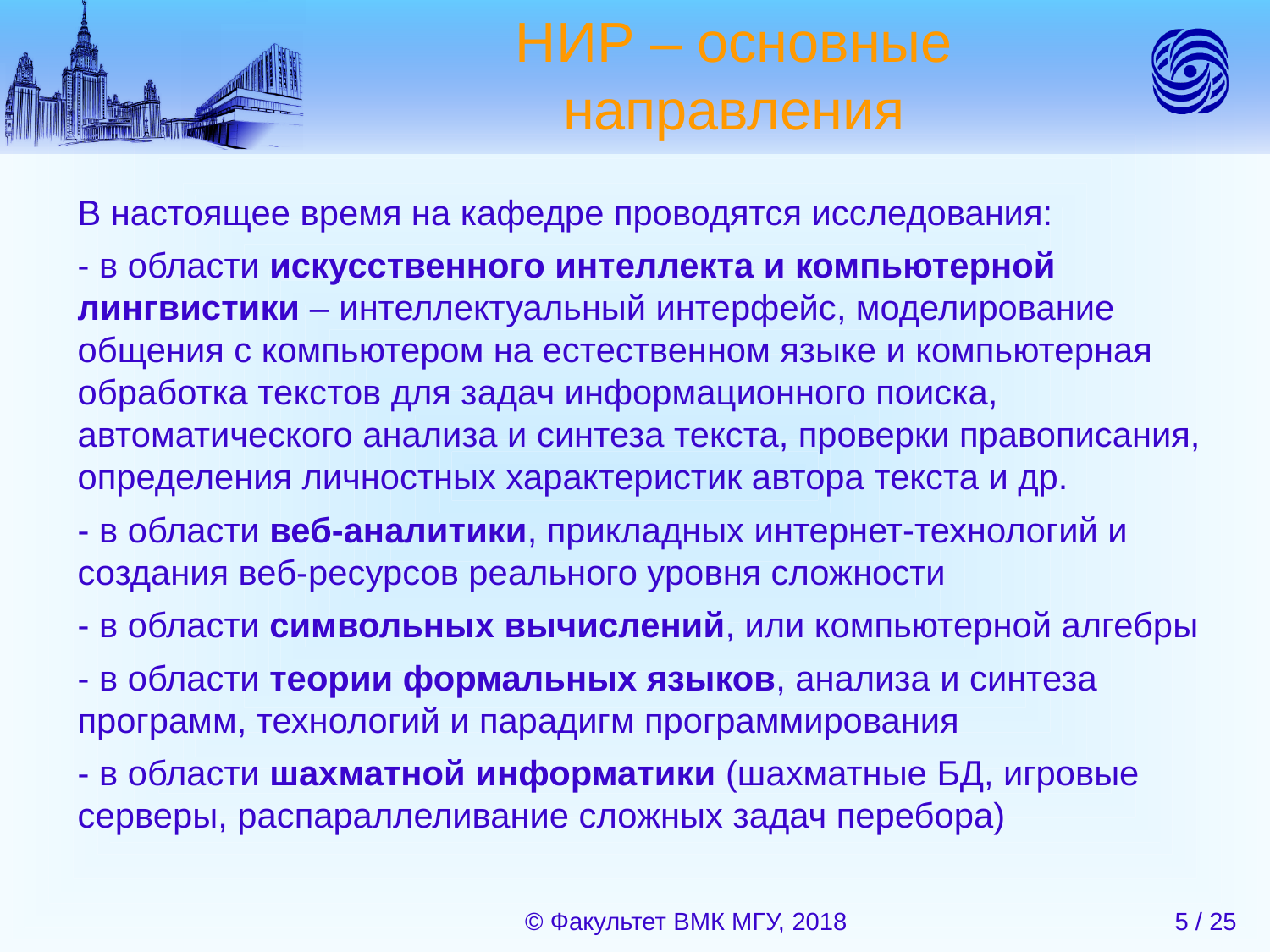

НИР – основные направления
В настоящее время на кафедре проводятся исследования:
- в области искусственного интеллекта и компьютерной лингвистики – интеллектуальный интерфейс, моделирование общения с компьютером на естественном языке и компьютерная обработка текстов для задач информационного поиска, автоматического анализа и синтеза текста, проверки правописания, определения личностных характеристик автора текста и др.
- в области веб-аналитики, прикладных интернет-технологий и создания веб-ресурсов реального уровня сложности
- в области символьных вычислений, или компьютерной алгебры
- в области теории формальных языков, анализа и синтеза программ, технологий и парадигм программирования
- в области шахматной информатики (шахматные БД, игровые серверы, распараллеливание сложных задач перебора)
© Факультет ВМК МГУ, 2018
5 / 25